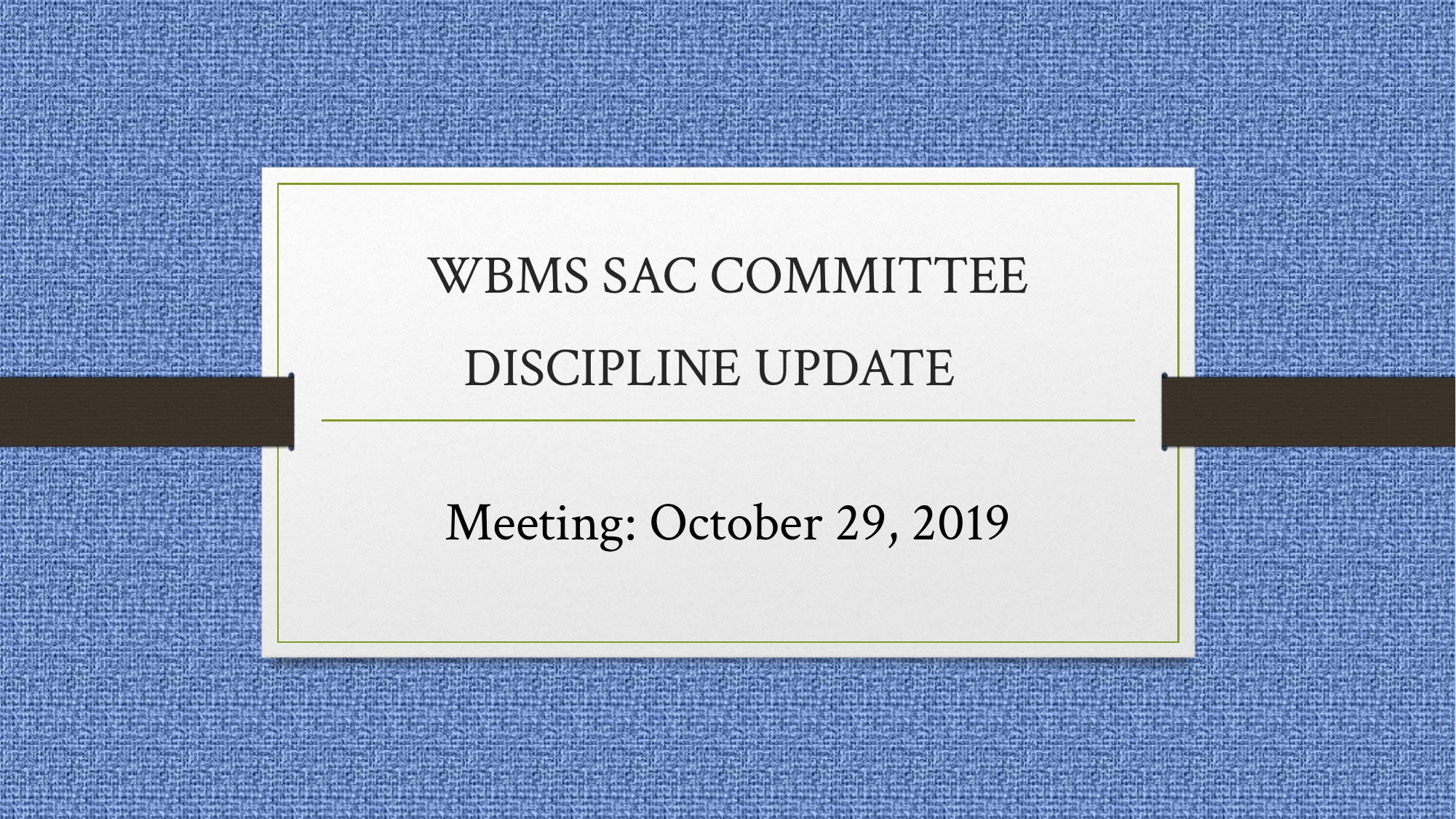

# WBMS SAC COMMITTEE DISCIPLINE UPDATE
Meeting: October 29, 2019